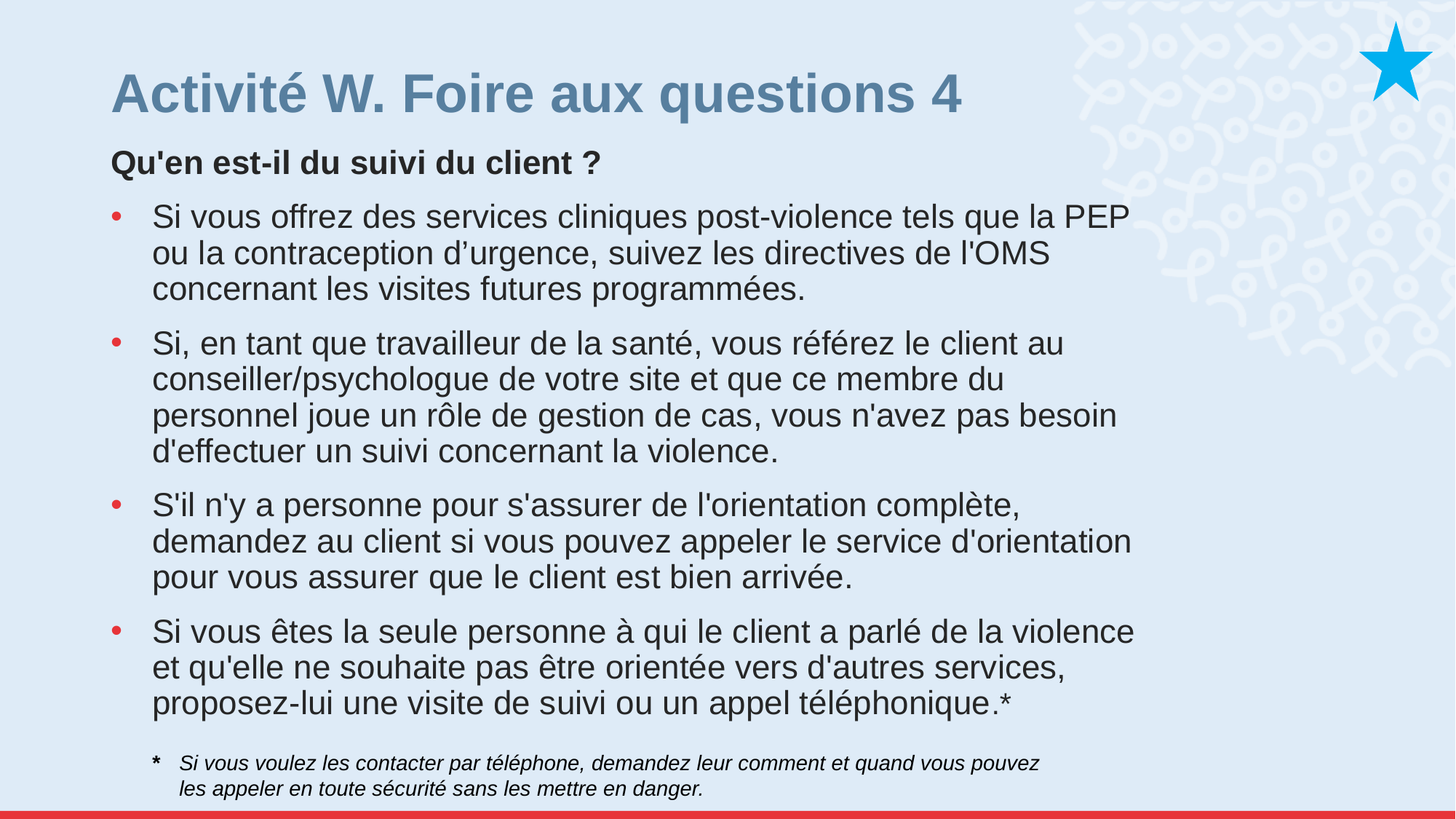

# Activité W. Foire aux questions 4
Qu'en est-il du suivi du client ?
Si vous offrez des services cliniques post-violence tels que la PEP ou la contraception d’urgence, suivez les directives de l'OMS concernant les visites futures programmées.
Si, en tant que travailleur de la santé, vous référez le client au conseiller/psychologue de votre site et que ce membre du personnel joue un rôle de gestion de cas, vous n'avez pas besoin d'effectuer un suivi concernant la violence.
S'il n'y a personne pour s'assurer de l'orientation complète, demandez au client si vous pouvez appeler le service d'orientation pour vous assurer que le client est bien arrivée.
Si vous êtes la seule personne à qui le client a parlé de la violence et qu'elle ne souhaite pas être orientée vers d'autres services, proposez-lui une visite de suivi ou un appel téléphonique.*

*  	Si vous voulez les contacter par téléphone, demandez leur comment et quand vous pouvez les appeler en toute sécurité sans les mettre en danger.